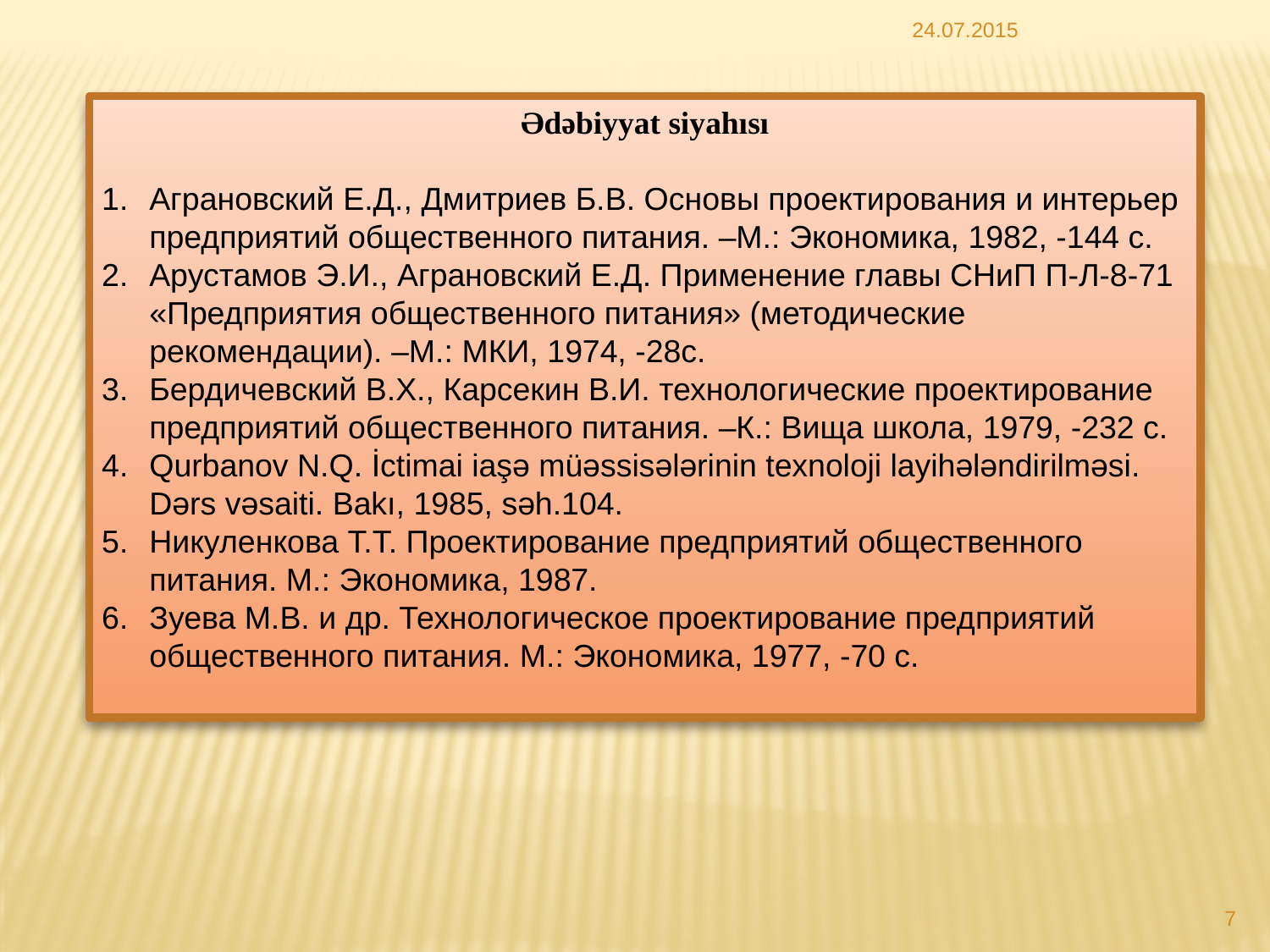

24.07.2015
Ədəbiyyat siyahısı

Аграновский Е.Д., Дмитриев Б.В. Основы проектирования и интерьер предприятий общественного питания. –М.: Экономика, 1982, -144 с.
Арустамов Э.И., Аграновский Е.Д. Применение главы СНиП П-Л-8-71 «Предприятия общественного питания» (методические рекомендации). –М.: МКИ, 1974, -28с.
Бердичевский В.Х., Карсекин В.И. технологические проектирование предприятий общественного питания. –К.: Вища школа, 1979, -232 с.
Qurbanov N.Q. İctimai iaşə müəssisələrinin texnoloji layihələndirilməsi. Dərs vəsaiti. Bakı, 1985, səh.104.
Никуленкова Т.Т. Проектирование предприятий общественного питания. М.: Экономика, 1987.
Зуева М.В. и др. Технологическое проектирование предприятий общественного питания. М.: Экономика, 1977, -70 с.

7